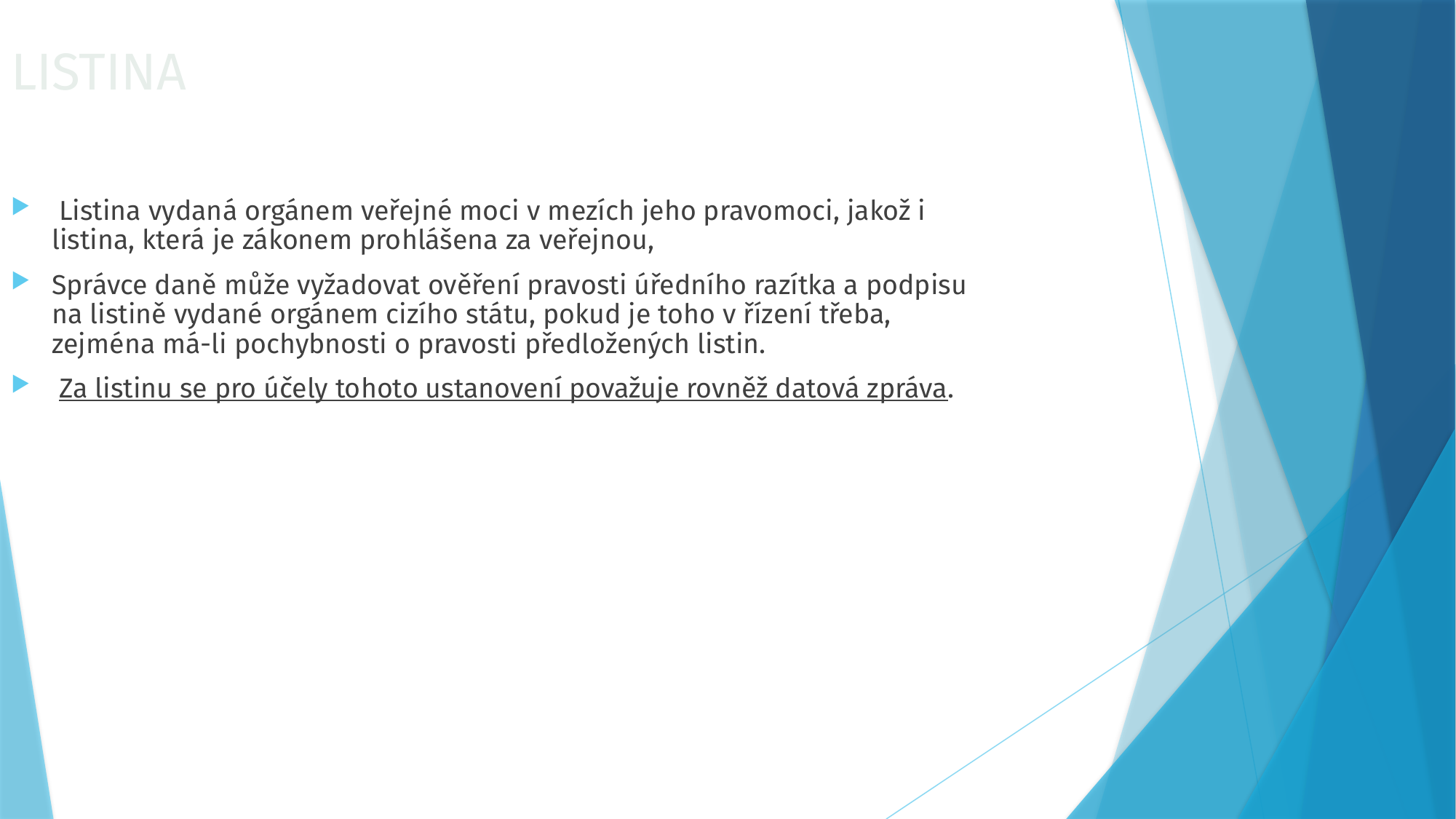

Listina
 Listina vydaná orgánem veřejné moci v mezích jeho pravomoci, jakož i listina, která je zákonem prohlášena za veřejnou,
Správce daně může vyžadovat ověření pravosti úředního razítka a podpisu na listině vydané orgánem cizího státu, pokud je toho v řízení třeba, zejména má-li pochybnosti o pravosti předložených listin.
 Za listinu se pro účely tohoto ustanovení považuje rovněž datová zpráva.